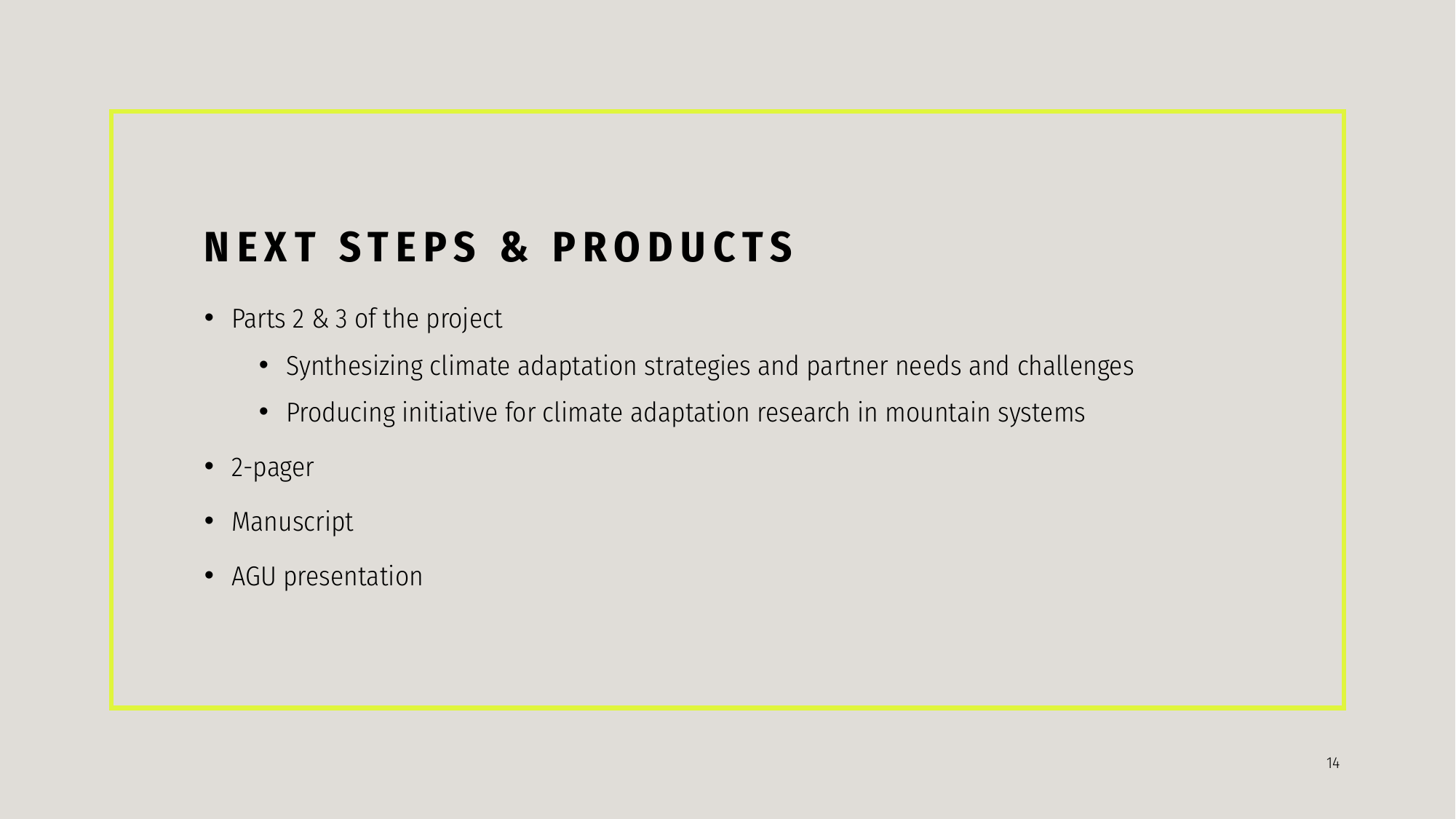

# Next steps & products
Parts 2 & 3 of the project
Synthesizing climate adaptation strategies and partner needs and challenges
Producing initiative for climate adaptation research in mountain systems
2-pager
Manuscript
AGU presentation
14